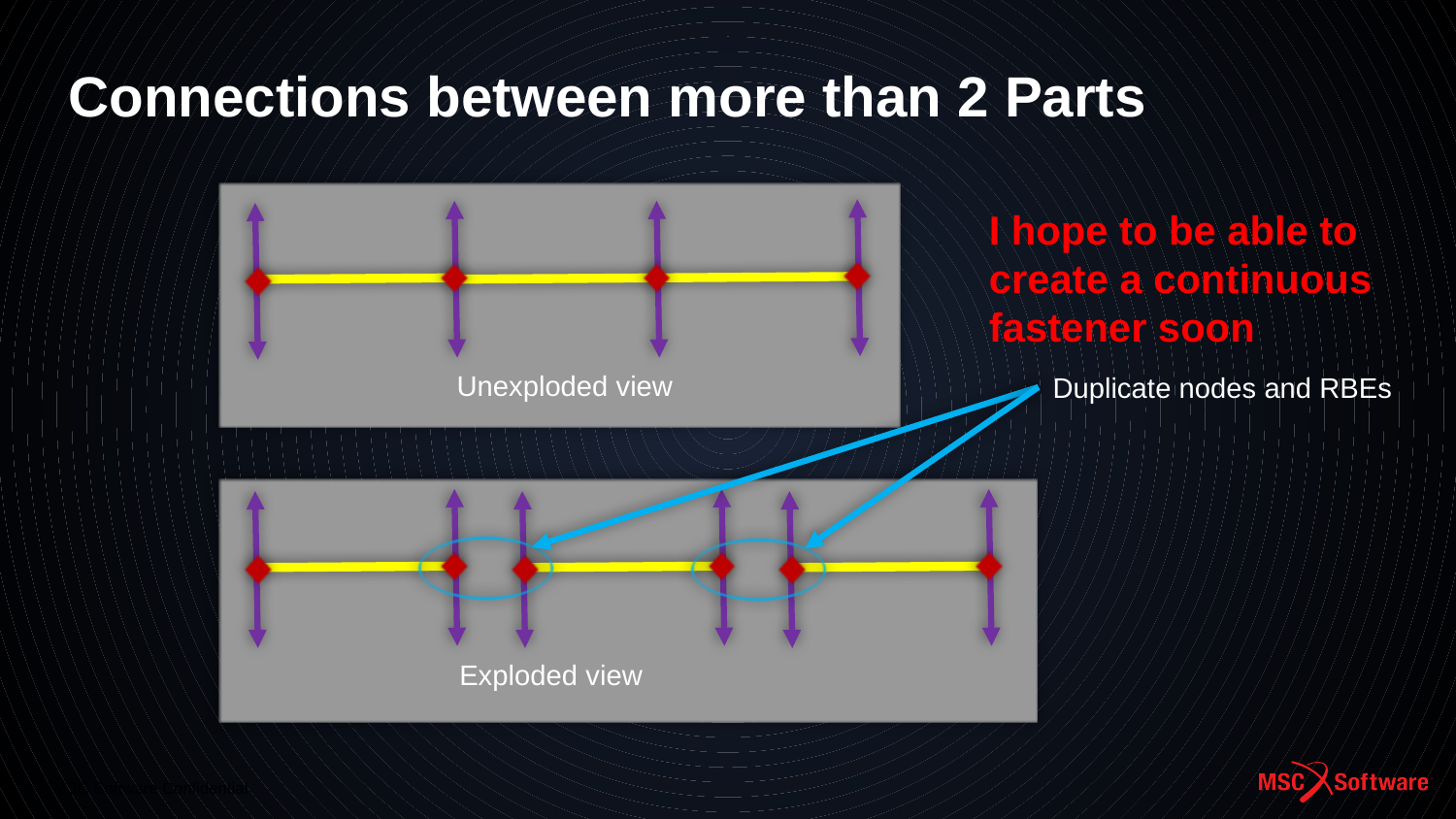

# Connections between more than 2 Parts

I hope to be able to create a continuous fastener soon

Unexploded view
Duplicate nodes and RBEs

Exploded view